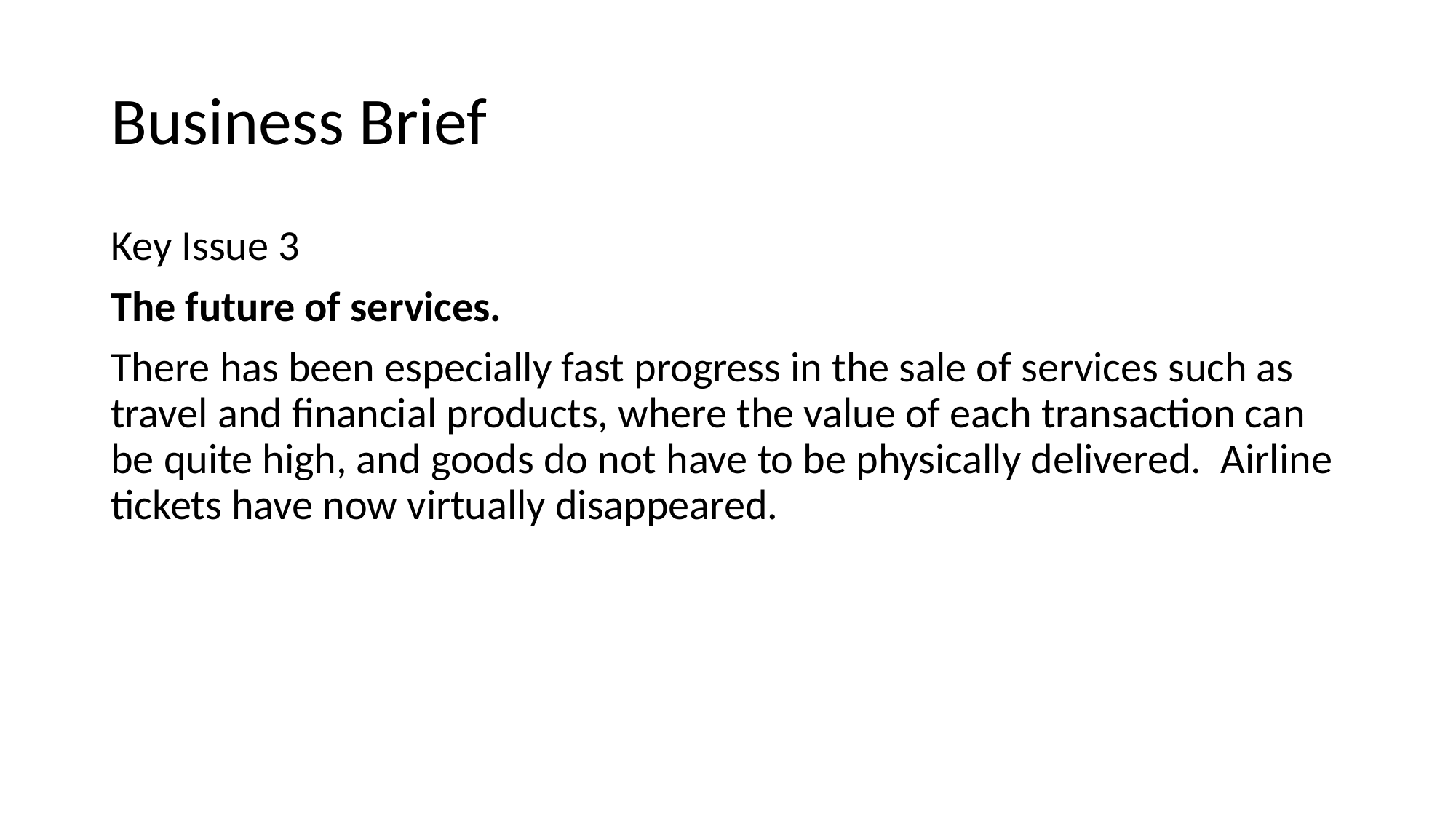

# Business Brief
Key Issue 3
The future of services.
There has been especially fast progress in the sale of services such as travel and financial products, where the value of each transaction can be quite high, and goods do not have to be physically delivered.  Airline tickets have now virtually disappeared.